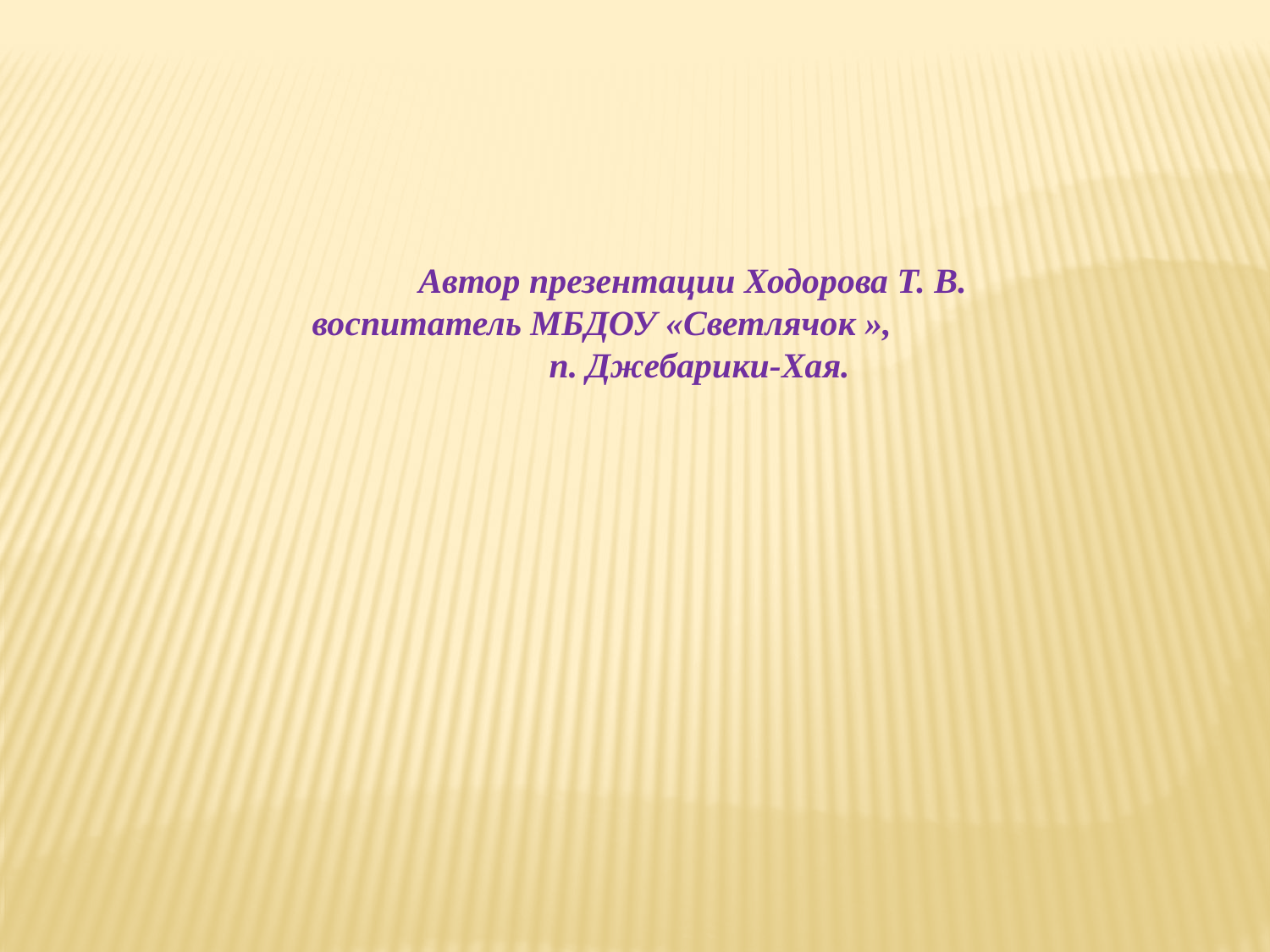

Автор презентации Ходорова Т. В.
        воспитатель МБДОУ «Светлячок »,
п. Джебарики-Хая.